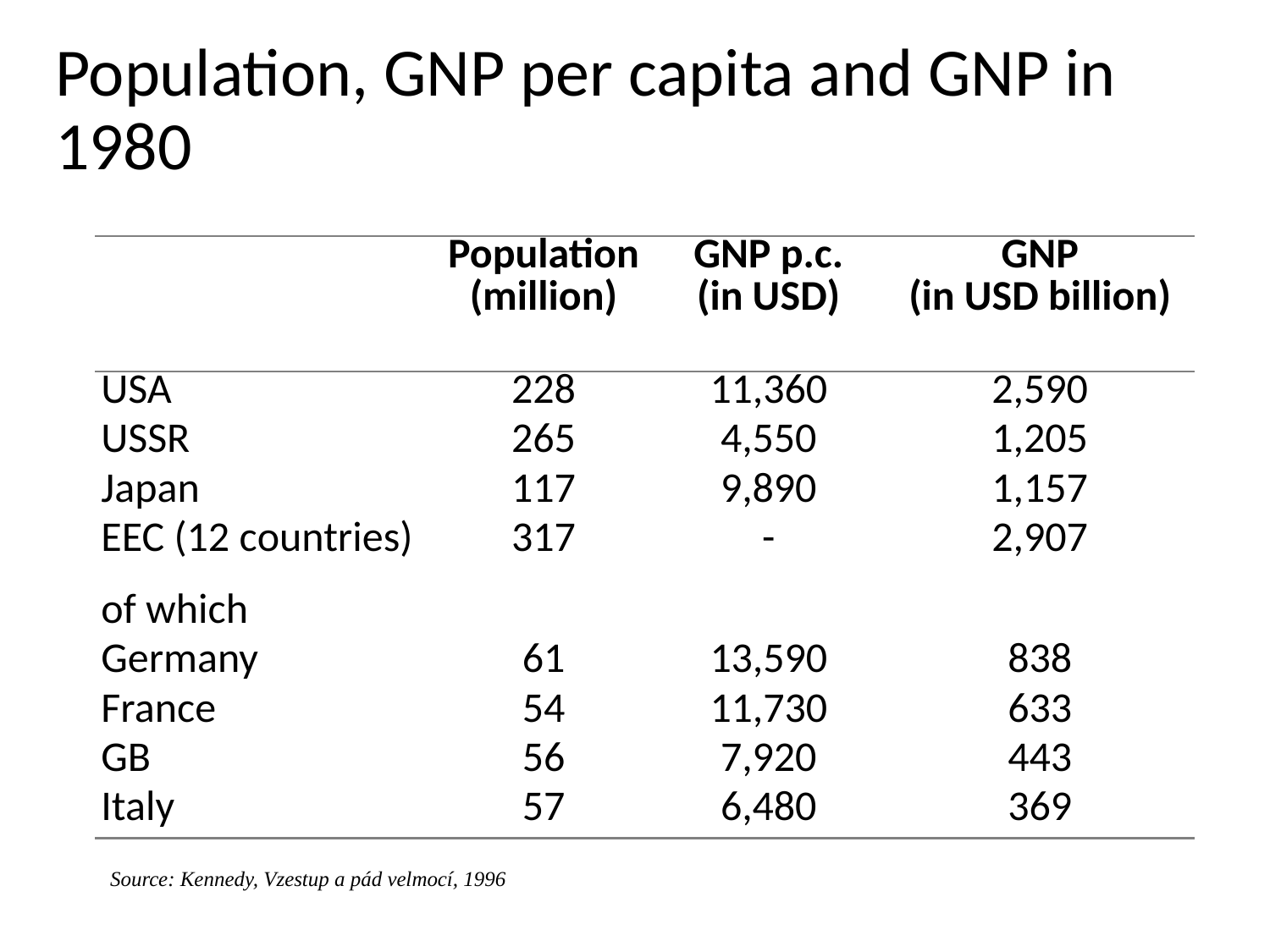

# Population, GNP per capita and GNP in 1980
|  | Population (million) | GNP p.c. (in USD) | GNP (in USD billion) |
| --- | --- | --- | --- |
| USA | 228 | 11,360 | 2,590 |
| USSR | 265 | 4,550 | 1,205 |
| Japan | 117 | 9,890 | 1,157 |
| EEC (12 countries) | 317 | - | 2,907 |
| of which |  |  |  |
| Germany | 61 | 13,590 | 838 |
| France | 54 | 11,730 | 633 |
| GB | 56 | 7,920 | 443 |
| Italy | 57 | 6,480 | 369 |
Source: Kennedy, Vzestup a pád velmocí, 1996